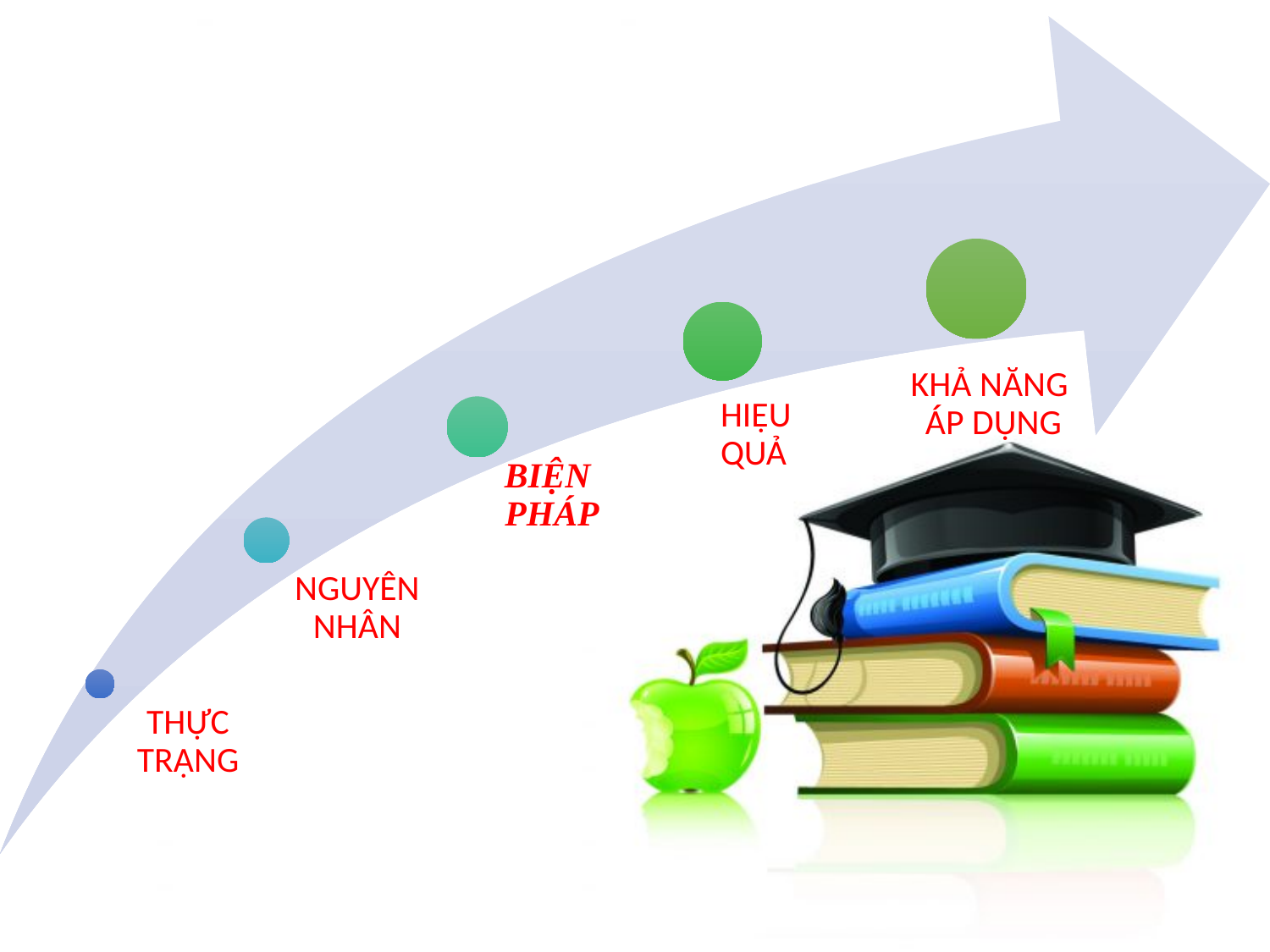

THỰC TRẠNG
NGUYÊN NHÂN
BIỆN
PHÁP
HIỆU
QUẢ
KHẢ NĂNG
ÁP DỤNG